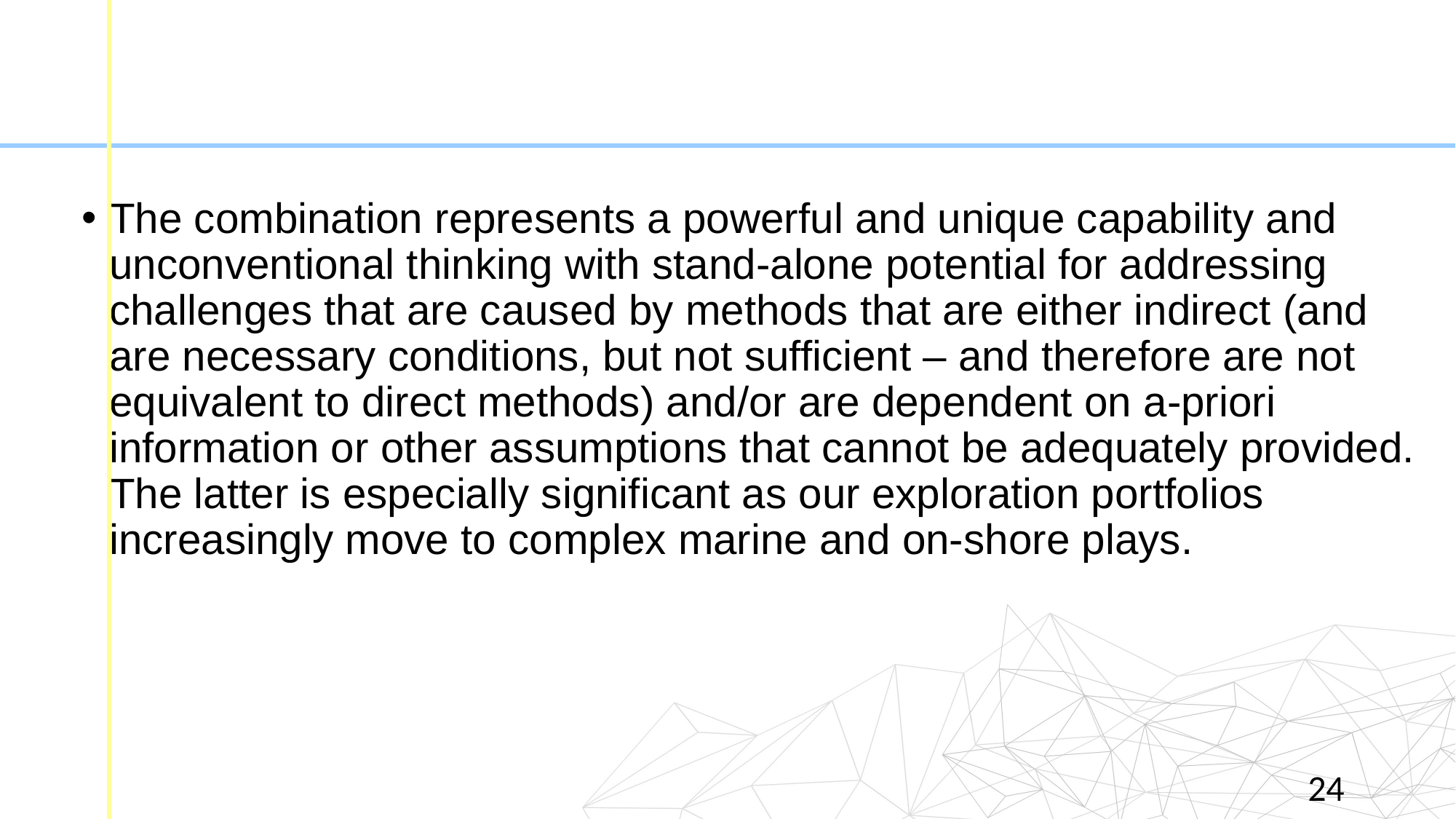

The combination represents a powerful and unique capability and unconventional thinking with stand-alone potential for addressing challenges that are caused by methods that are either indirect (and are necessary conditions, but not sufficient – and therefore are not equivalent to direct methods) and/or are dependent on a-priori information or other assumptions that cannot be adequately provided. The latter is especially significant as our exploration portfolios increasingly move to complex marine and on-shore plays.
24